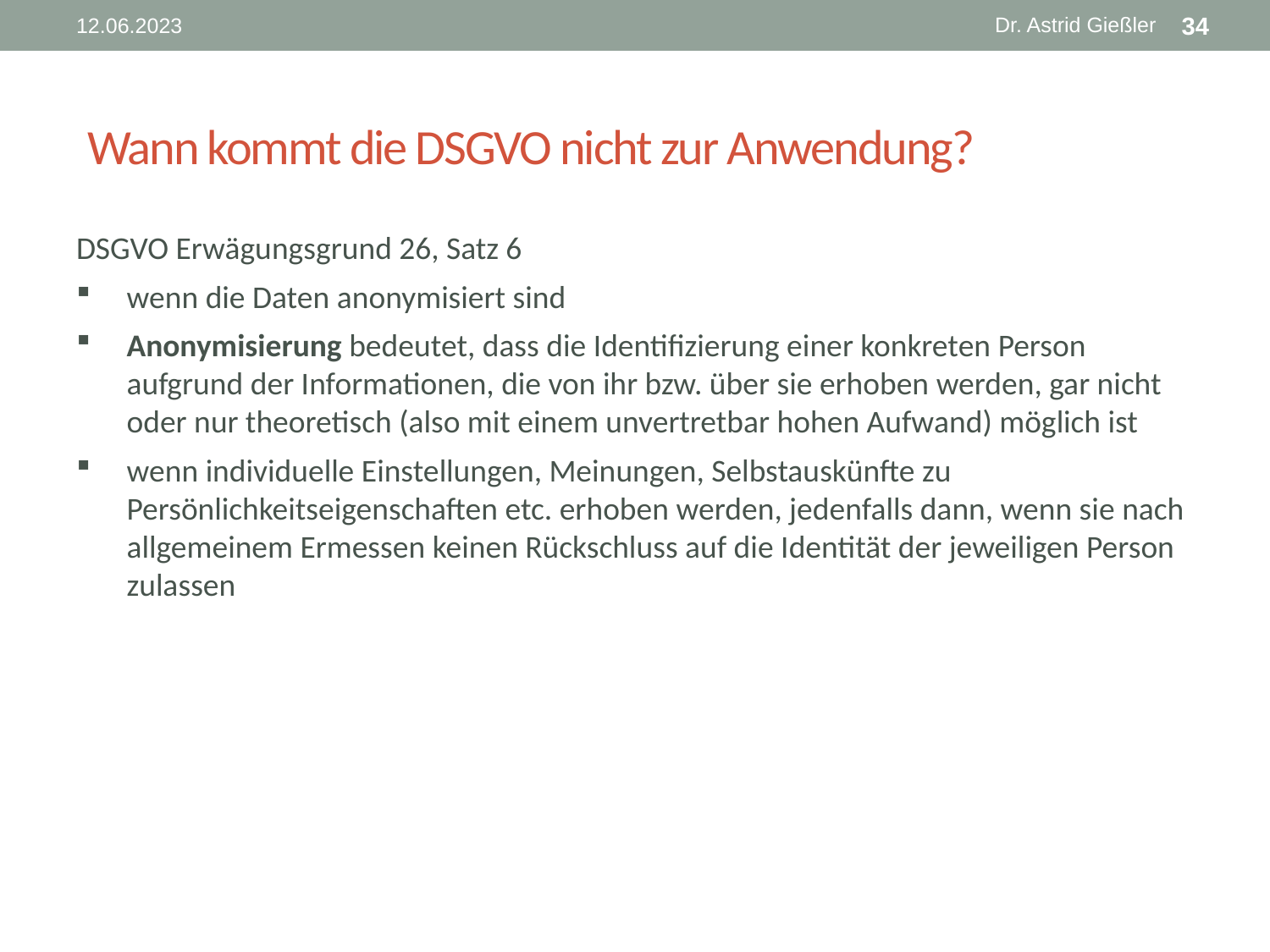

Dr. Astrid Gießler
12.06.2023
34
# Wann kommt die DSGVO nicht zur Anwendung?
DSGVO Erwägungsgrund 26, Satz 6
wenn die Daten anonymisiert sind
Anonymisierung bedeutet, dass die Identifizierung einer konkreten Person aufgrund der Informationen, die von ihr bzw. über sie erhoben werden, gar nicht
oder nur theoretisch (also mit einem unvertretbar hohen Aufwand) möglich ist
wenn individuelle Einstellungen, Meinungen, Selbstauskünfte zu Persönlichkeitseigenschaften etc. erhoben werden, jedenfalls dann, wenn sie nach allgemeinem Ermessen keinen Rückschluss auf die Identität der jeweiligen Person zulassen